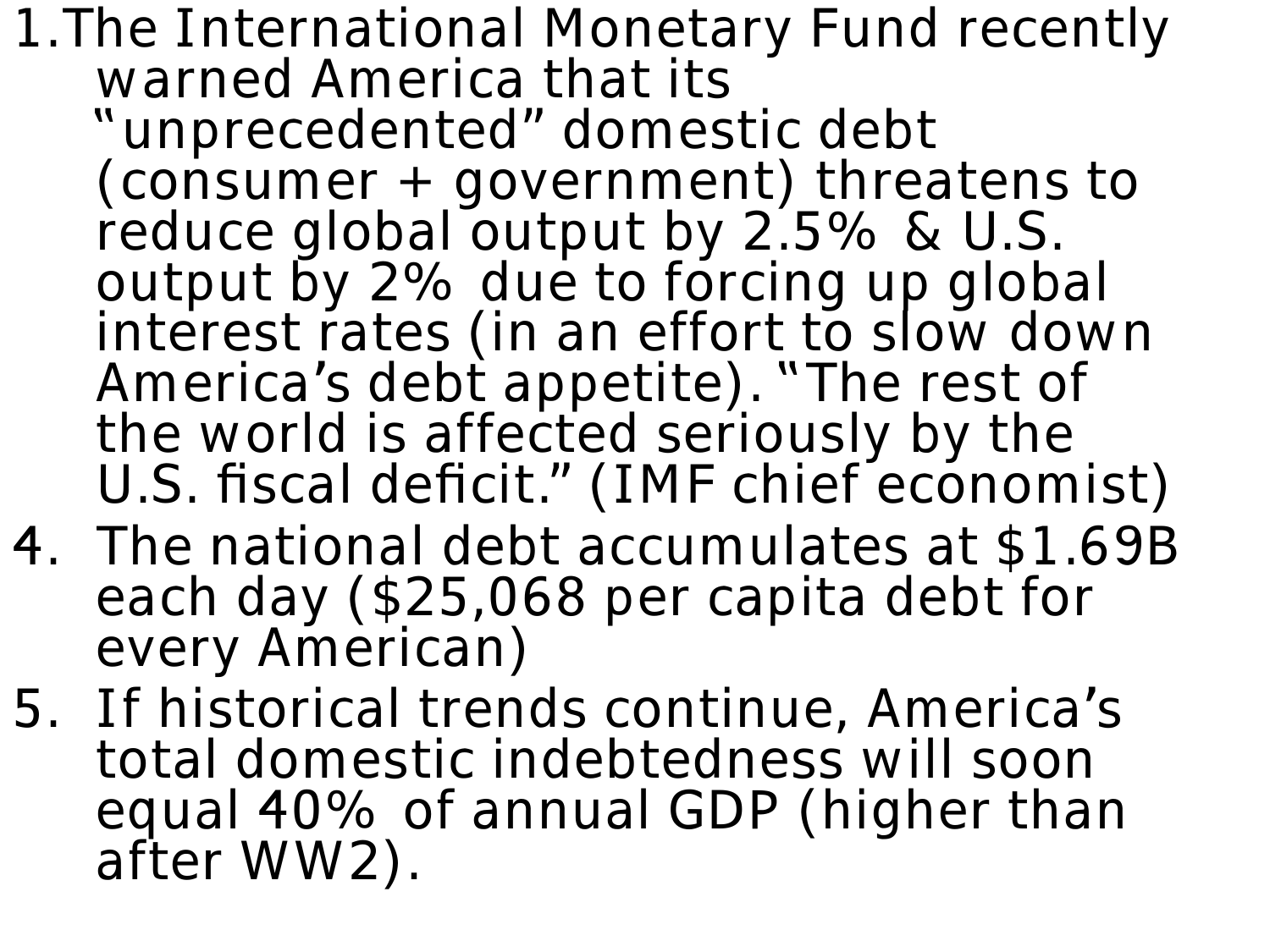

1.The International Monetary Fund recently warned America that its “unprecedented” domestic debt (consumer + government) threatens to reduce global output by 2.5% & U.S. output by 2% due to forcing up global interest rates (in an effort to slow down America’s debt appetite). “The rest of the world is affected seriously by the U.S. fiscal deficit.” (IMF chief economist)
The national debt accumulates at $1.69B each day ($25,068 per capita debt for every American)
If historical trends continue, America’s total domestic indebtedness will soon equal 40% of annual GDP (higher than after WW2).